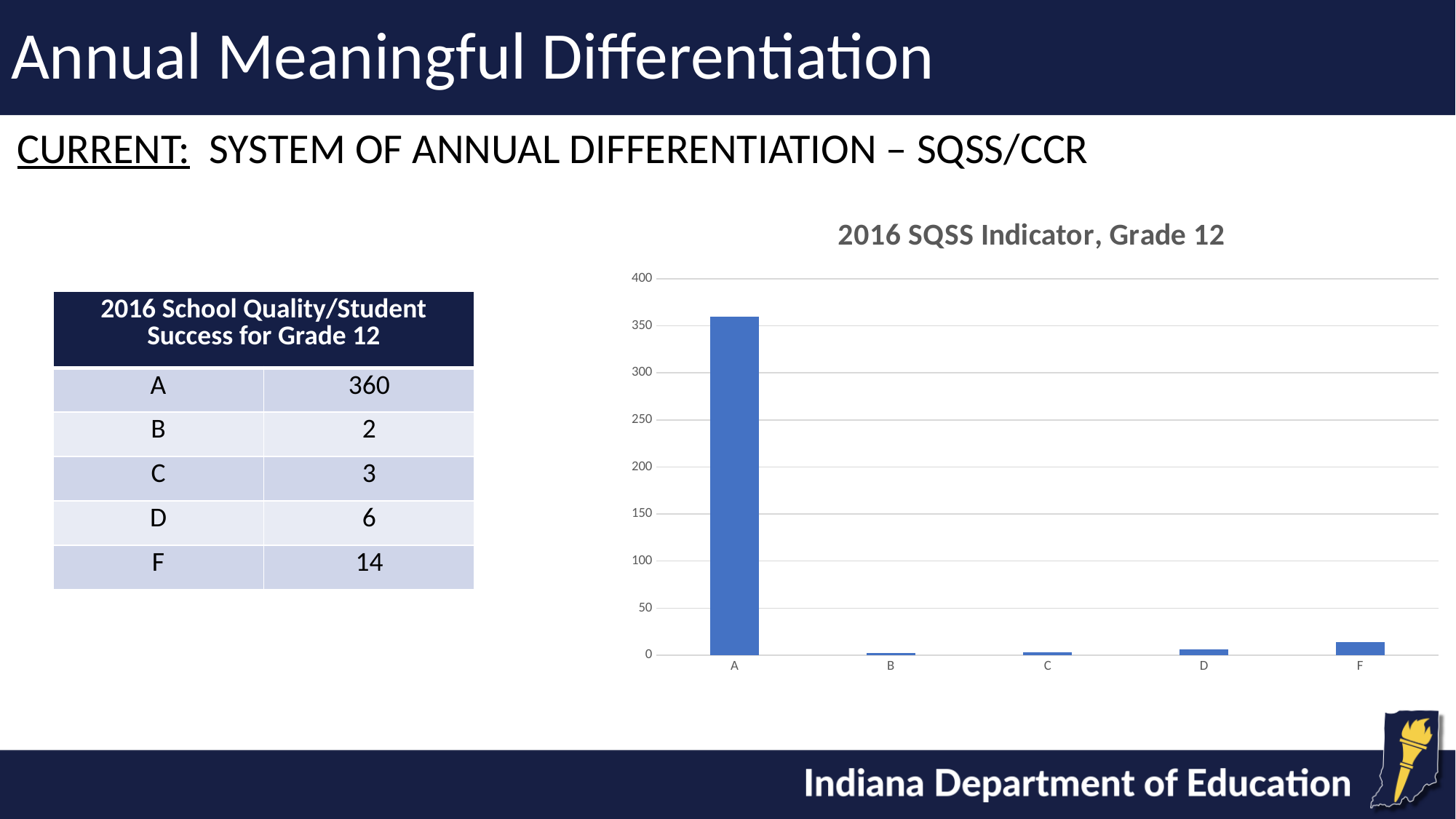

# Annual Meaningful Differentiation
CURRENT:  SYSTEM OF ANNUAL DIFFERENTIATION – SQSS/CCR

### Chart: 2016 SQSS Indicator, Grade 12

| Category |  |
|---|---|
| A | 360.0 |
| B | 2.0 |
| C | 3.0 |
| D | 6.0 |
| F | 14.0 |
| 2016 School Quality/Student Success for Grade 12 |  |
| --- | --- |
| A | 360 |
| B | 2 |
| C | 3 |
| D | 6 |
| F | 14 |